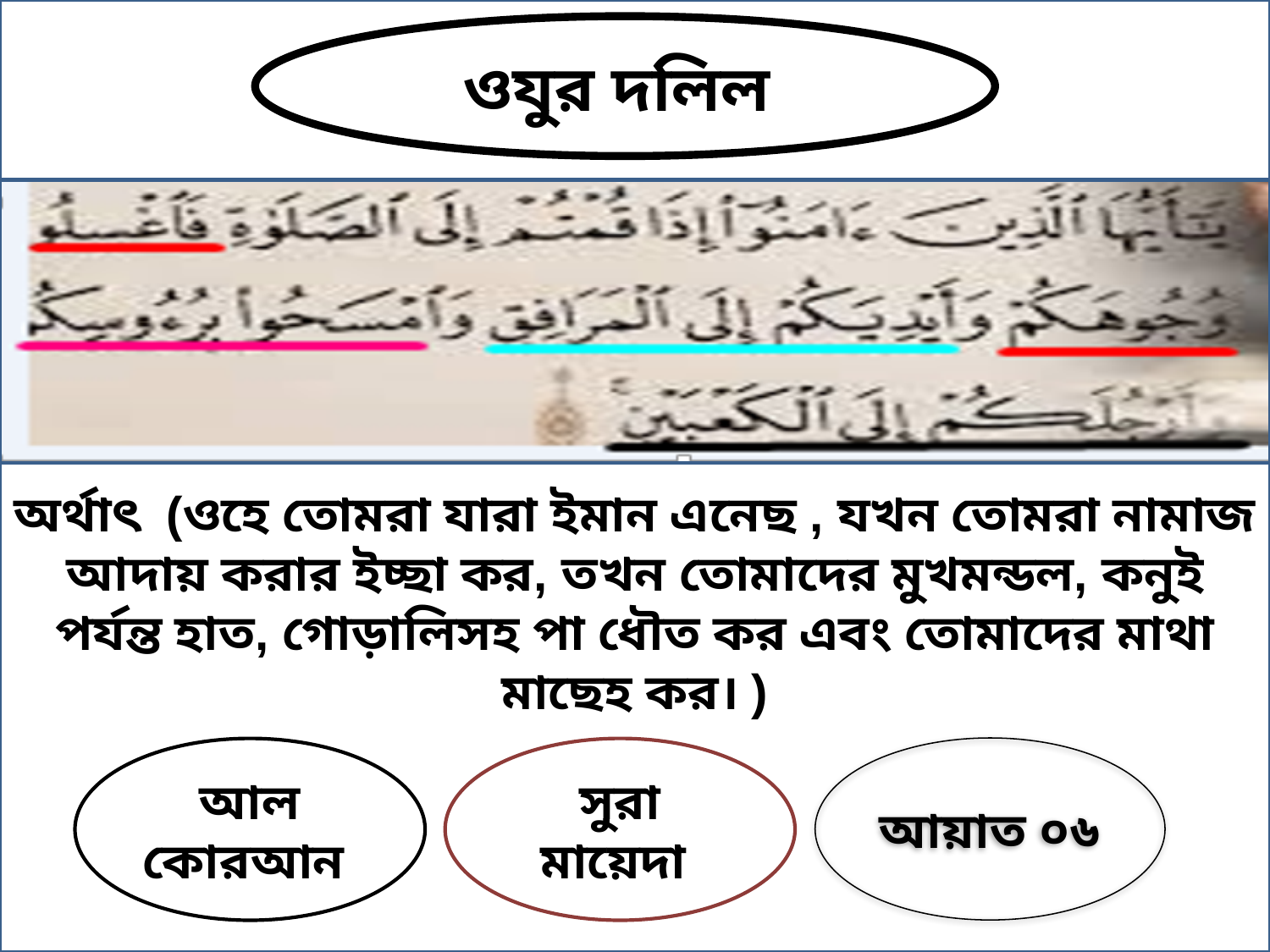

A
ওযুর দলিল

অর্থাৎ  (ওহে তোমরা যারা ইমান এনেছ , যখন তোমরা নামাজ আদায় করার ইচ্ছা কর, তখন তোমাদের মুখমন্ডল, কনুই পর্যন্ত হাত, গোড়ালিসহ পা ধৌত কর এবং তোমাদের মাথা মাছেহ কর। )
আয়াত ০৬
আল কোরআন
সুরা মায়েদা